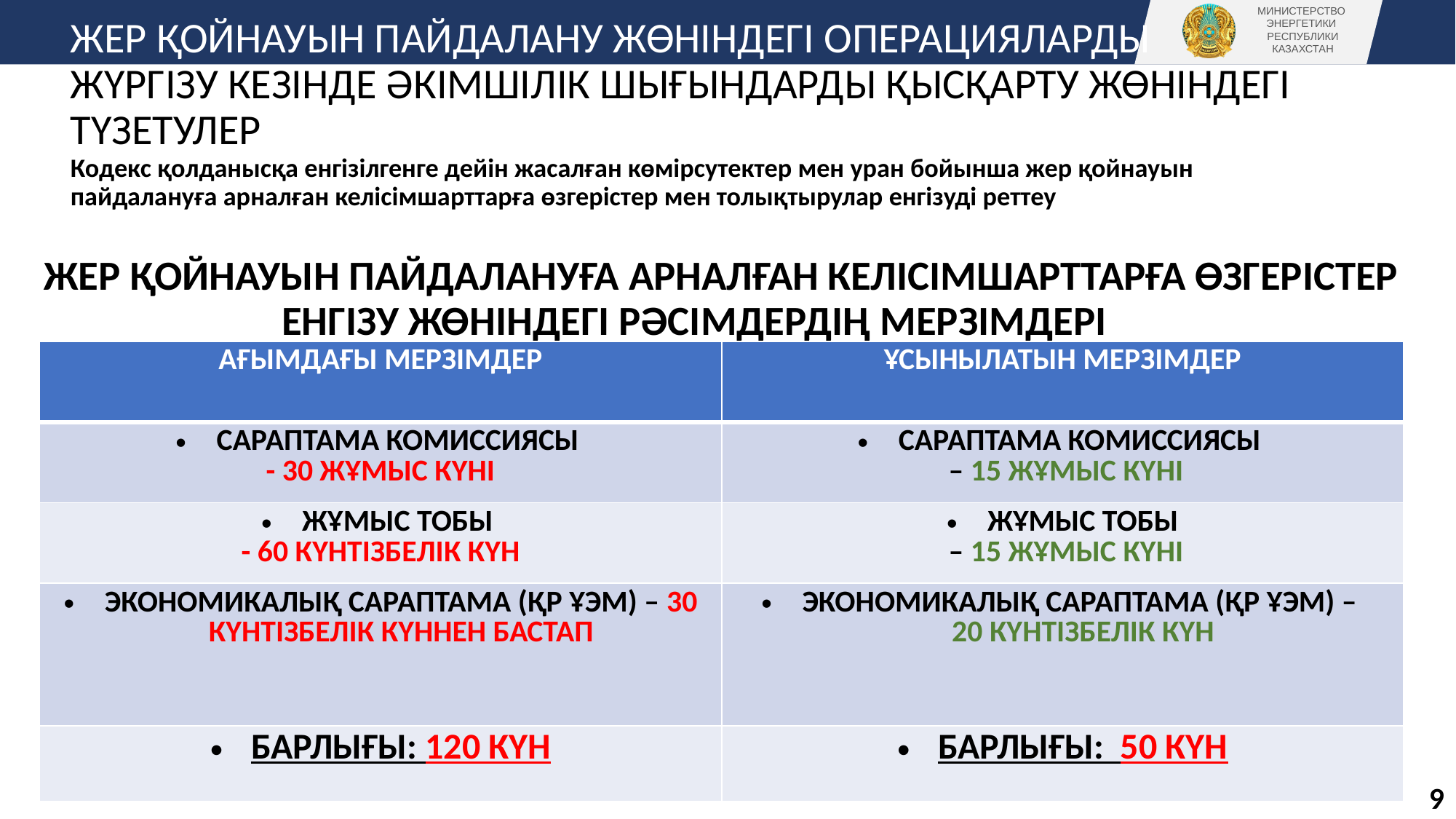

# ЖЕР ҚОЙНАУЫН ПАЙДАЛАНУ ЖӨНІНДЕГІ ОПЕРАЦИЯЛАРДЫ ЖҮРГІЗУ КЕЗІНДЕ ӘКІМШІЛІК ШЫҒЫНДАРДЫ ҚЫСҚАРТУ ЖӨНІНДЕГІ ТҮЗЕТУЛЕР
Кодекс қолданысқа енгізілгенге дейін жасалған көмірсутектер мен уран бойынша жер қойнауын пайдалануға арналған келісімшарттарға өзгерістер мен толықтырулар енгізуді реттеу
ЖЕР ҚОЙНАУЫН ПАЙДАЛАНУҒА АРНАЛҒАН КЕЛІСІМШАРТТАРҒА ӨЗГЕРІСТЕР ЕНГІЗУ ЖӨНІНДЕГІ РӘСІМДЕРДІҢ МЕРЗІМДЕРІ
| АҒЫМДАҒЫ МЕРЗІМДЕР | ҰСЫНЫЛАТЫН МЕРЗІМДЕР |
| --- | --- |
| САРАПТАМА КОМИССИЯСЫ - 30 ЖҰМЫС КҮНІ | САРАПТАМА КОМИССИЯСЫ – 15 ЖҰМЫС КҮНІ |
| ЖҰМЫС ТОБЫ - 60 КҮНТІЗБЕЛІК КҮН | ЖҰМЫС ТОБЫ – 15 ЖҰМЫС КҮНІ |
| ЭКОНОМИКАЛЫҚ САРАПТАМА (ҚР ҰЭМ) – 30 КҮНТІЗБЕЛІК КҮННЕН БАСТАП | ЭКОНОМИКАЛЫҚ САРАПТАМА (ҚР ҰЭМ) – 20 КҮНТІЗБЕЛІК КҮН |
| БАРЛЫҒЫ: 120 КҮН | БАРЛЫҒЫ: 50 КҮН |

9